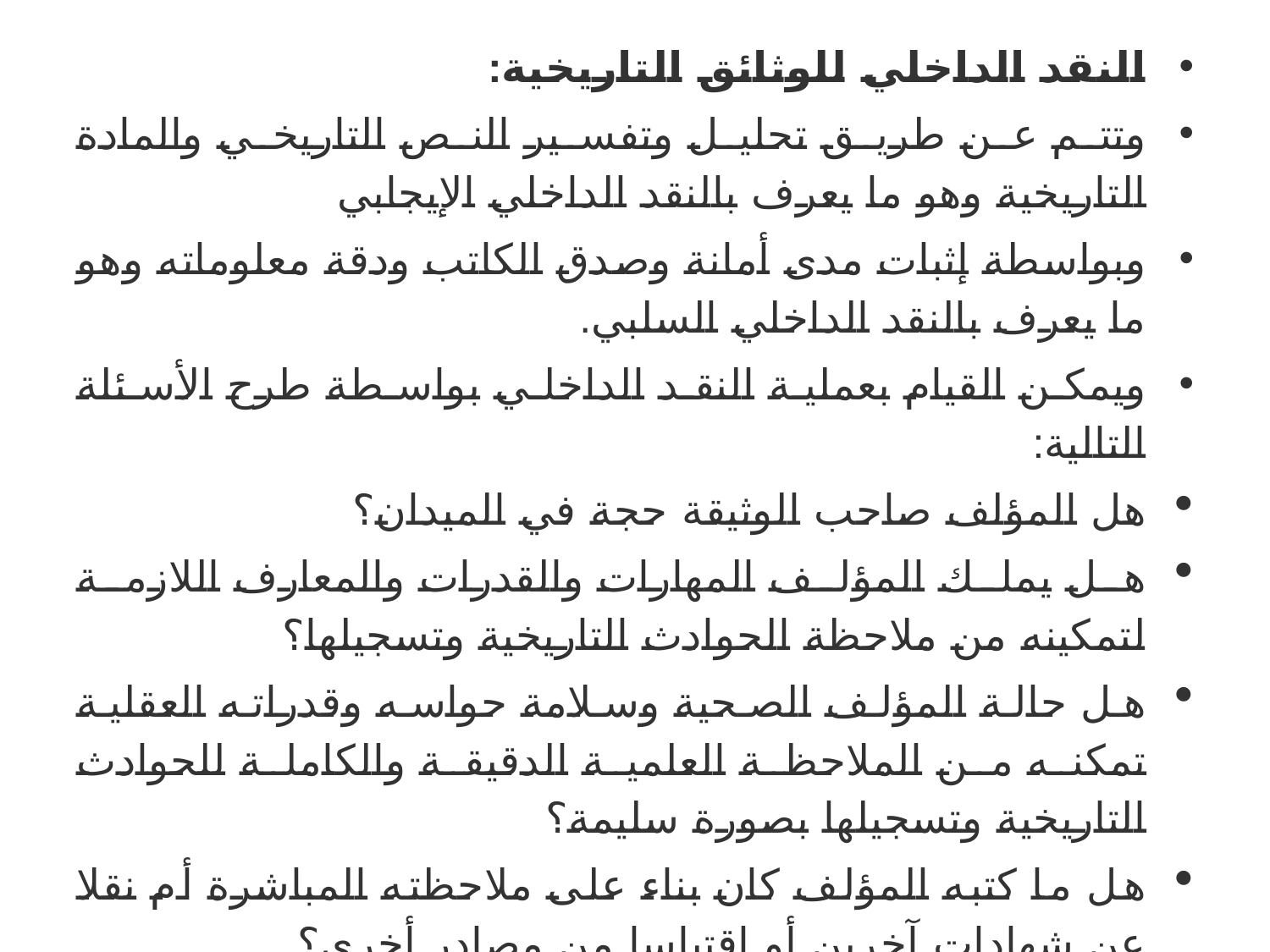

النقد الداخلي للوثائق التاريخية:
وتتم عن طريق تحليل وتفسير النص التاريخي والمادة التاريخية وهو ما يعرف بالنقد الداخلي الإيجابي
وبواسطة إثبات مدى أمانة وصدق الكاتب ودقة معلوماته وهو ما يعرف بالنقد الداخلي السلبي.
ويمكن القيام بعملية النقد الداخلي بواسطة طرح الأسئلة التالية:
هل المؤلف صاحب الوثيقة حجة في الميدان؟
هل يملك المؤلف المهارات والقدرات والمعارف اللازمة لتمكينه من ملاحظة الحوادث التاريخية وتسجيلها؟
هل حالة المؤلف الصحية وسلامة حواسه وقدراته العقلية تمكنه من الملاحظة العلمية الدقيقة والكاملة للحوادث التاريخية وتسجيلها بصورة سليمة؟
هل ما كتبه المؤلف كان بناء على ملاحظته المباشرة أم نقلا عن شهادات آخرين أو اقتباسا من مصادر أخرى؟
هل اتجاهات وشخصية المؤلف تؤثر في موضوعية التأليف في ملاحظته وتقريره للحوادث التاريخية؟
وما إلى ذلك من الأسئلة التي يمكن أن تضبط الأمر.